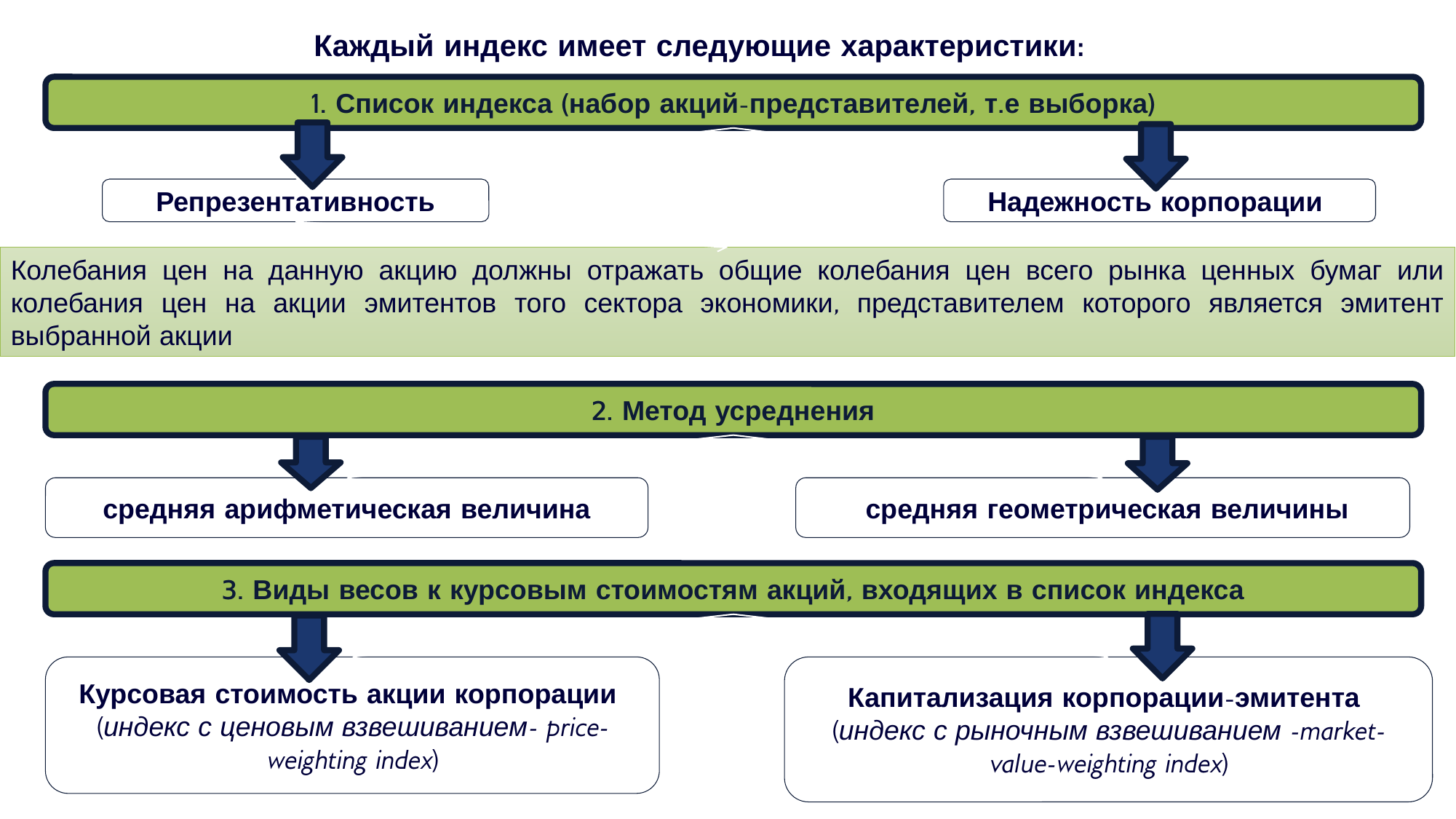

Каждый индекс имеет следующие характеристики:
1. Список индекса (набор акций-представителей, т.е выборка)

Репрезентативность
Надежность корпорации
Колебания цен на данную акцию должны отражать общие колебания цен всего рынка ценных бумаг или колебания цен на акции эмитентов того сектора экономики, представителем которого является эмитент выбранной акции
2. Метод усреднения

средняя арифметическая величина
 средняя геометрическая величины
3. Виды весов к курсовым стоимостям акций, входящих в список индекса

Курсовая стоимость акции корпорации
(индекс с ценовым взвешиванием- price-weighting index)
Капитализация корпорации-эмитента
(индекс с рыночным взвешиванием -market-value-weighting index)